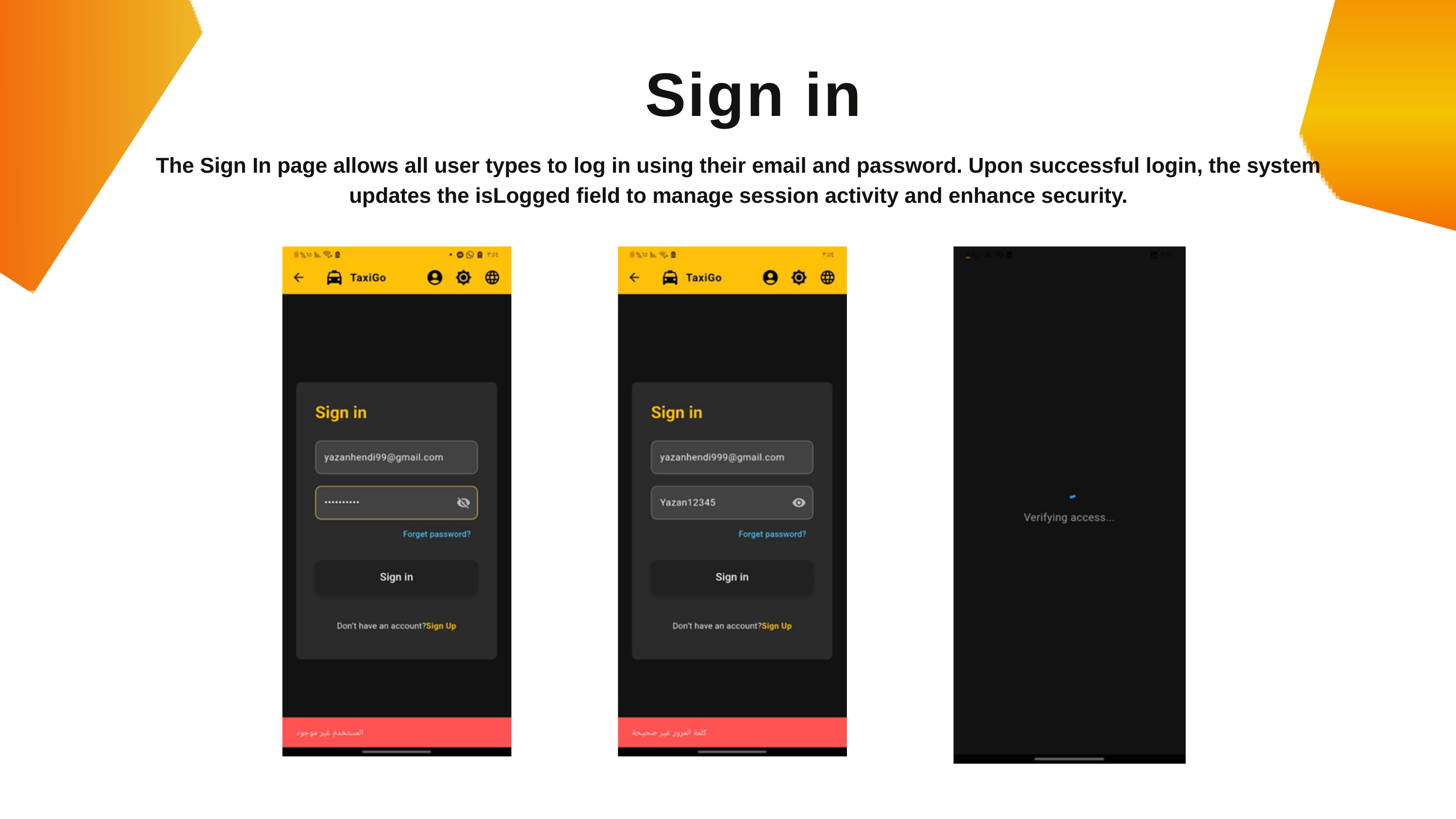

Sign in
The Sign In page allows all user types to log in using their email and password. Upon successful login, the system updates the isLogged field to manage session activity and enhance security.